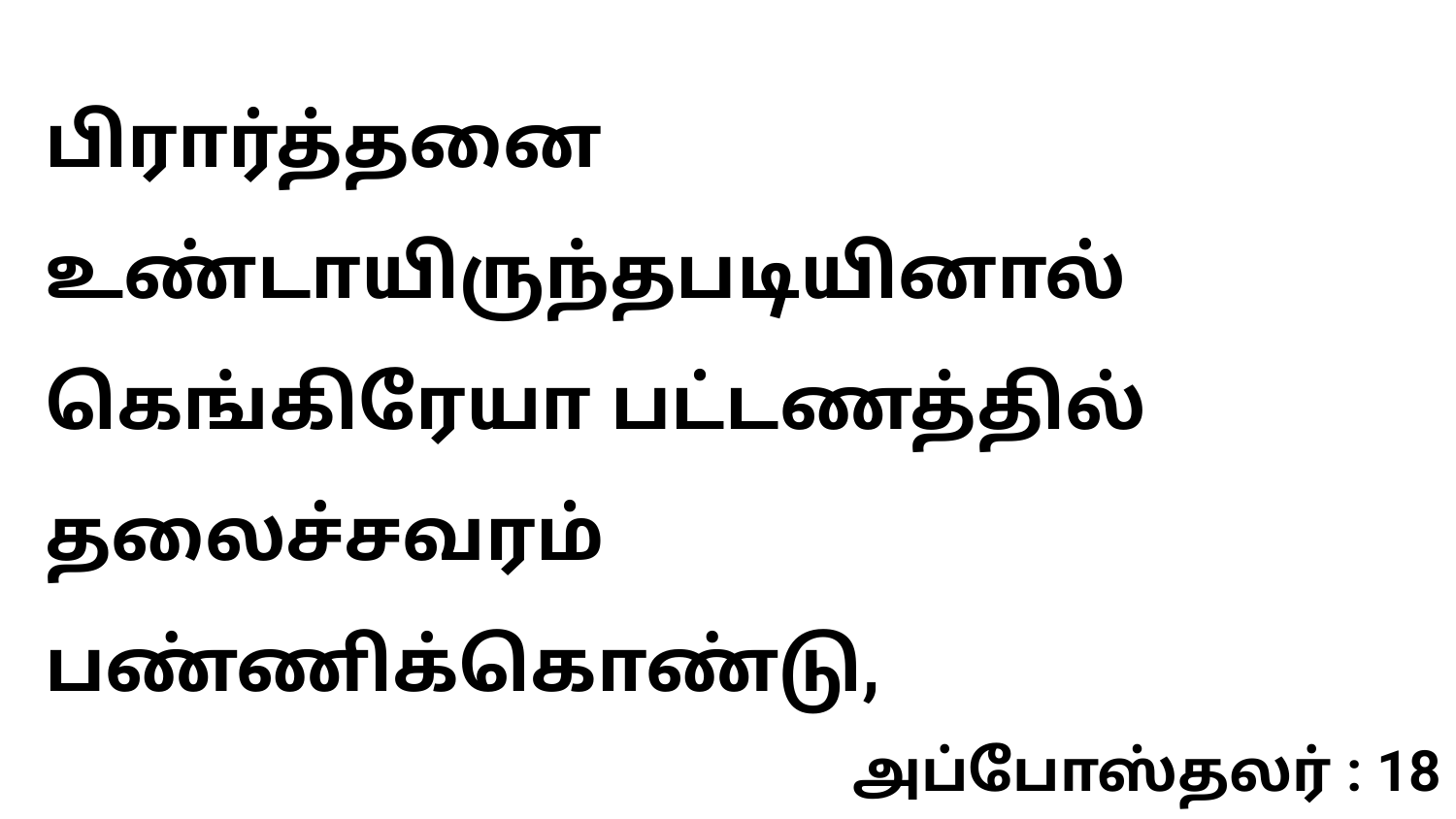

பிரார்த்தனை உண்டாயிருந்தபடியினால் கெங்கிரேயா பட்டணத்தில் தலைச்சவரம் பண்ணிக்கொண்டு,
அப்போஸ்தலர் : 18